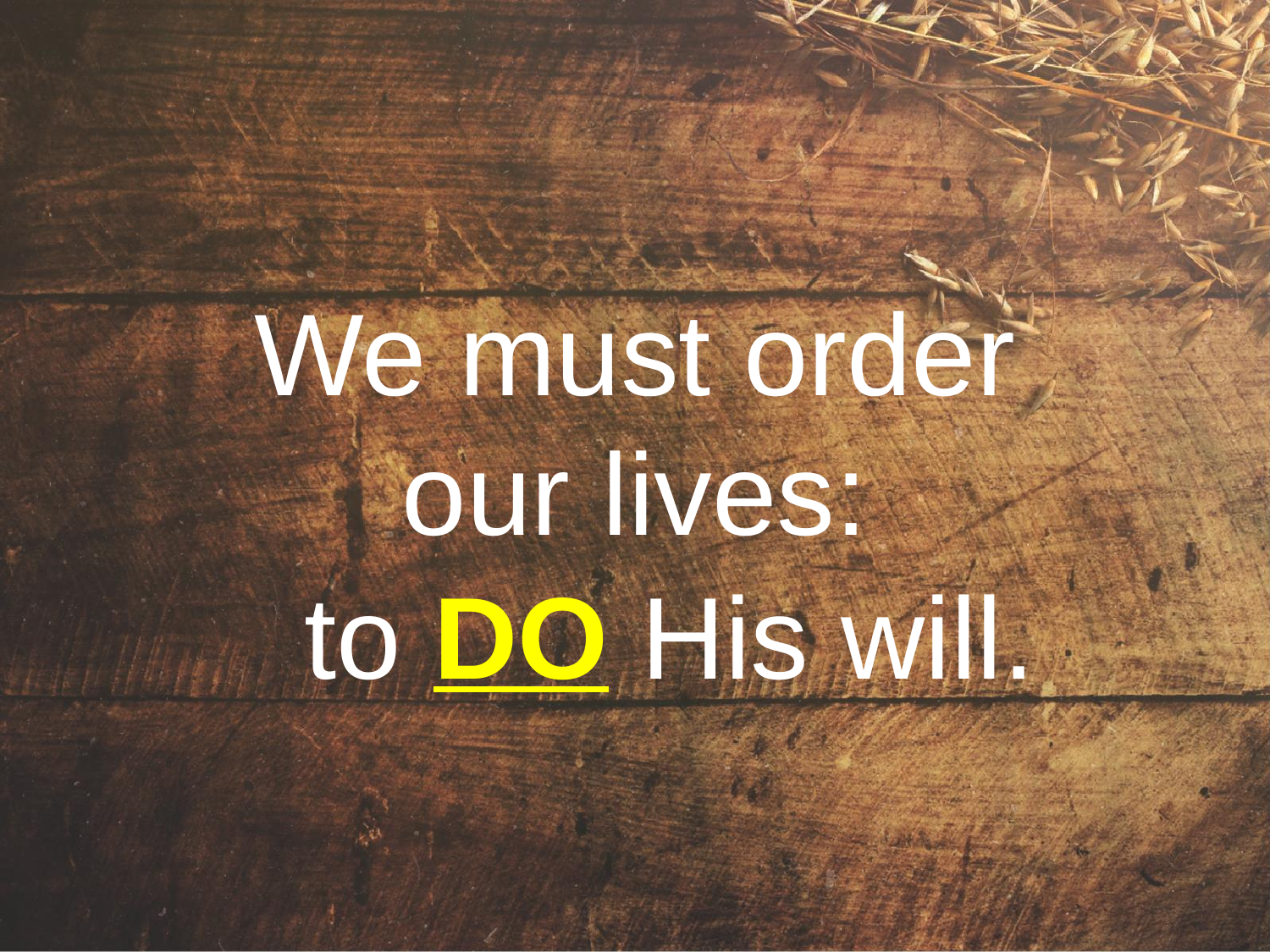

We must order
our lives:
to DO His will.